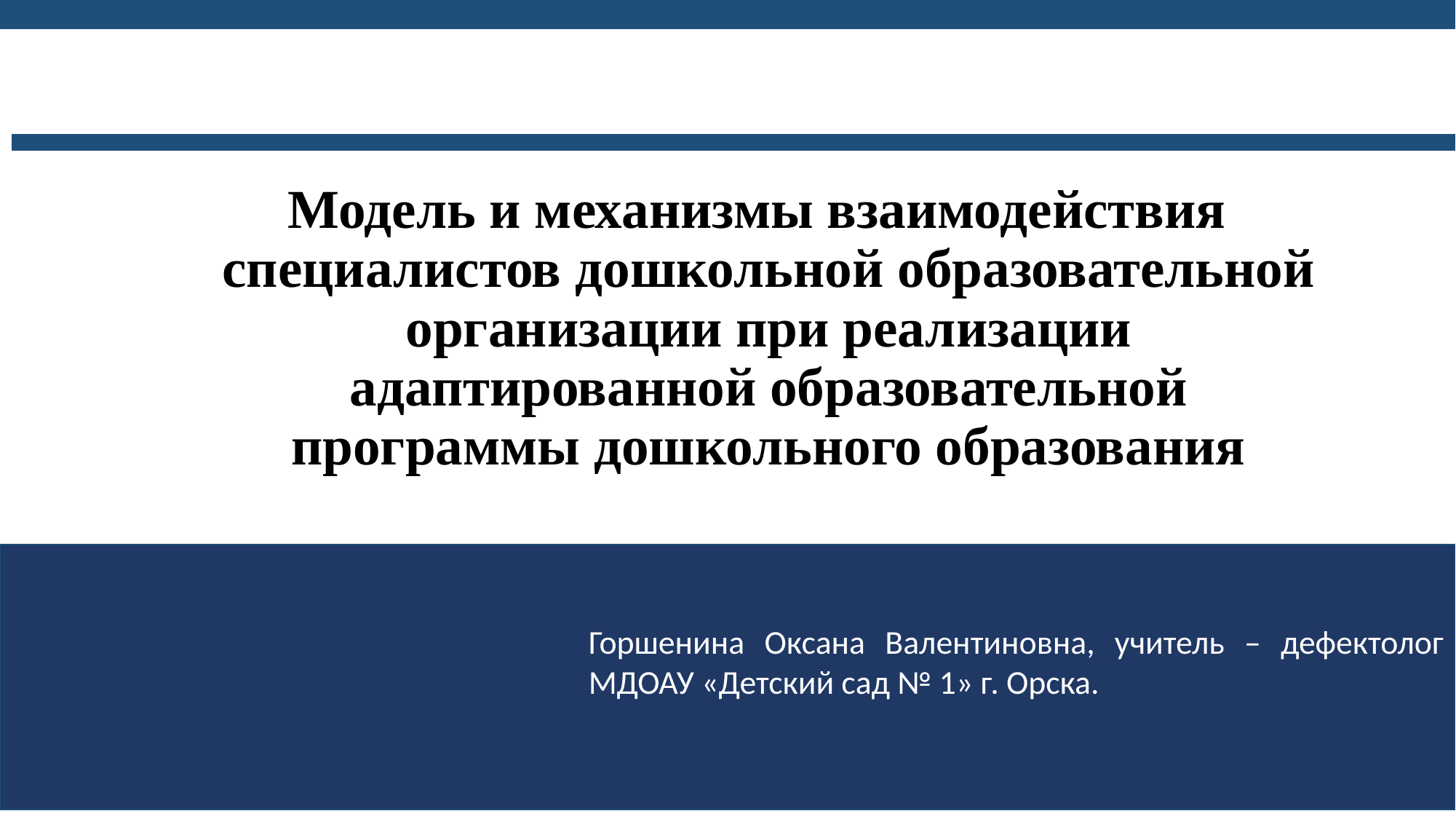

Модель и механизмы взаимодействия специалистов дошкольной образовательной организации при реализации адаптированной образовательной программы дошкольного образования
Горшенина Оксана Валентиновна, учитель – дефектолог МДОАУ «Детский сад № 1» г. Орска.